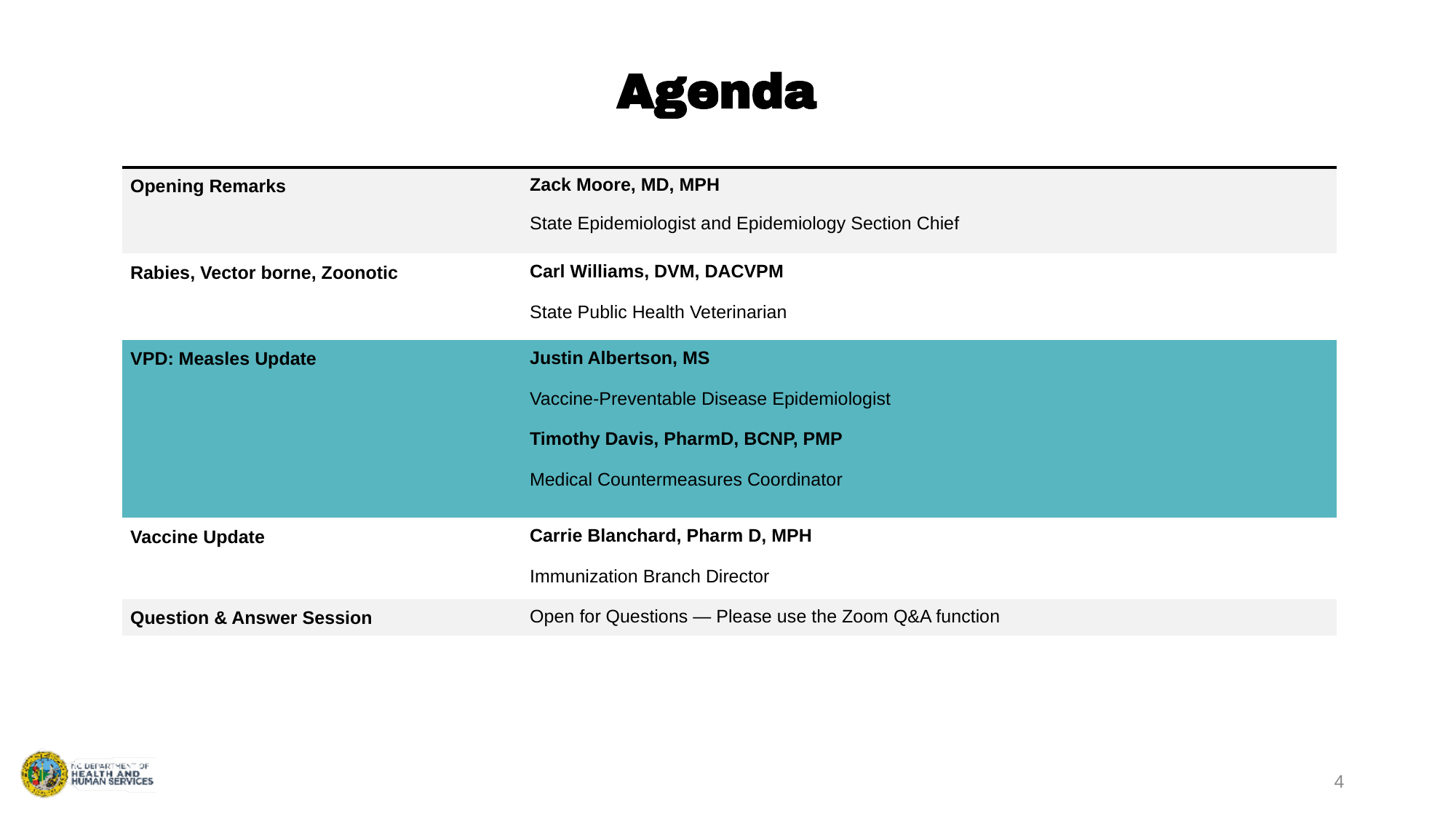

Agenda
| Opening Remarks | Zack Moore, MD, MPH State Epidemiologist and Epidemiology Section Chief |
| --- | --- |
| Rabies, Vector borne, Zoonotic | Carl Williams, DVM, DACVPM State Public Health Veterinarian |
| VPD: Measles Update | Justin Albertson, MS Vaccine-Preventable Disease Epidemiologist Timothy Davis, PharmD, BCNP, PMP Medical Countermeasures Coordinator |
| Vaccine Update | Carrie Blanchard, Pharm D, MPH Immunization Branch Director |
| Question & Answer Session | Open for Questions — Please use the Zoom Q&A function |
4